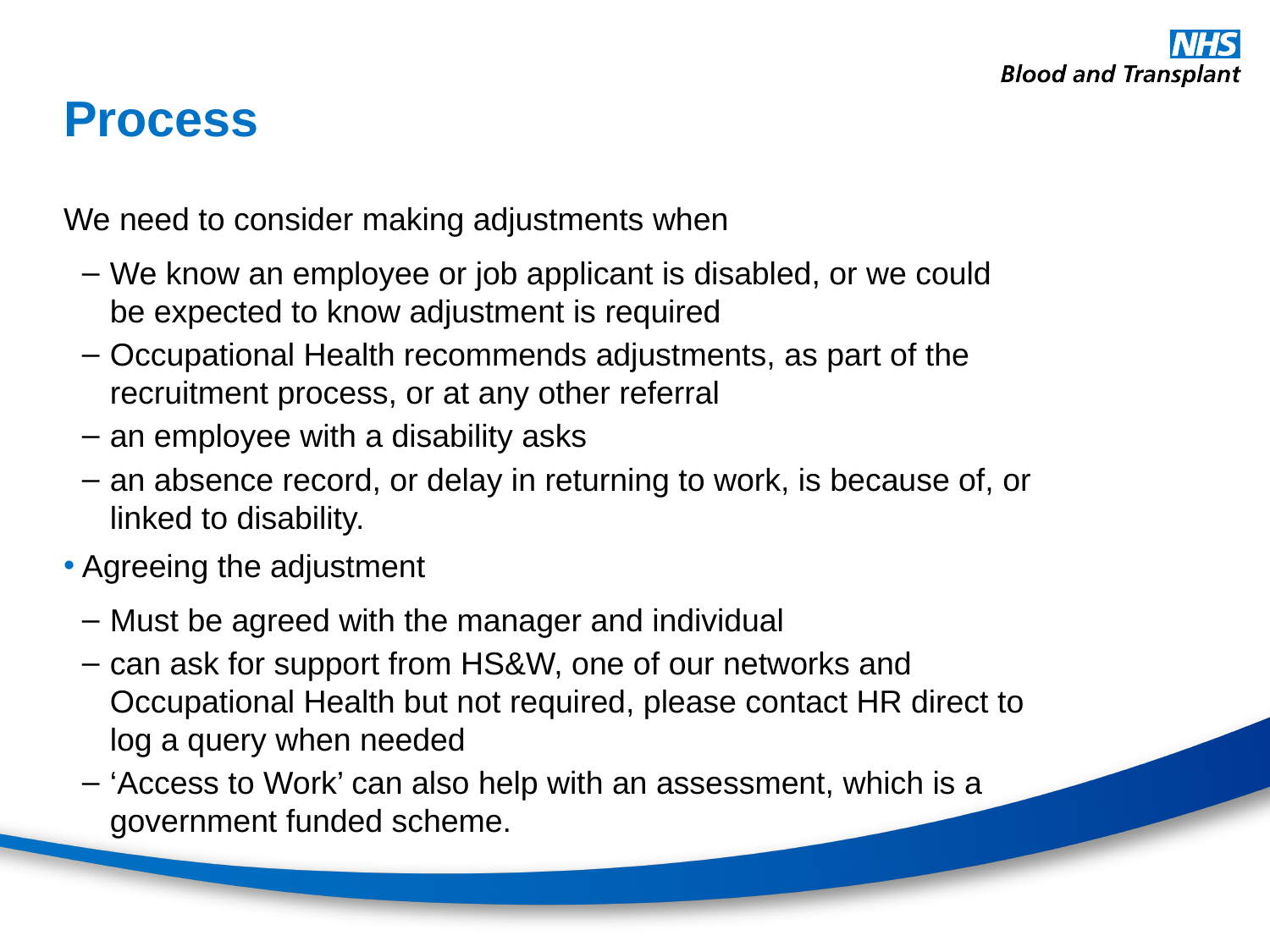

# Process
We need to consider making adjustments when
We know an employee or job applicant is disabled, or we could be expected to know adjustment is required
Occupational Health recommends adjustments, as part of the recruitment process, or at any other referral
an employee with a disability asks
an absence record, or delay in returning to work, is because of, or linked to disability.
Agreeing the adjustment
Must be agreed with the manager and individual
can ask for support from HS&W, one of our networks and Occupational Health but not required, please contact HR direct to log a query when needed
‘Access to Work’ can also help with an assessment, which is a government funded scheme.